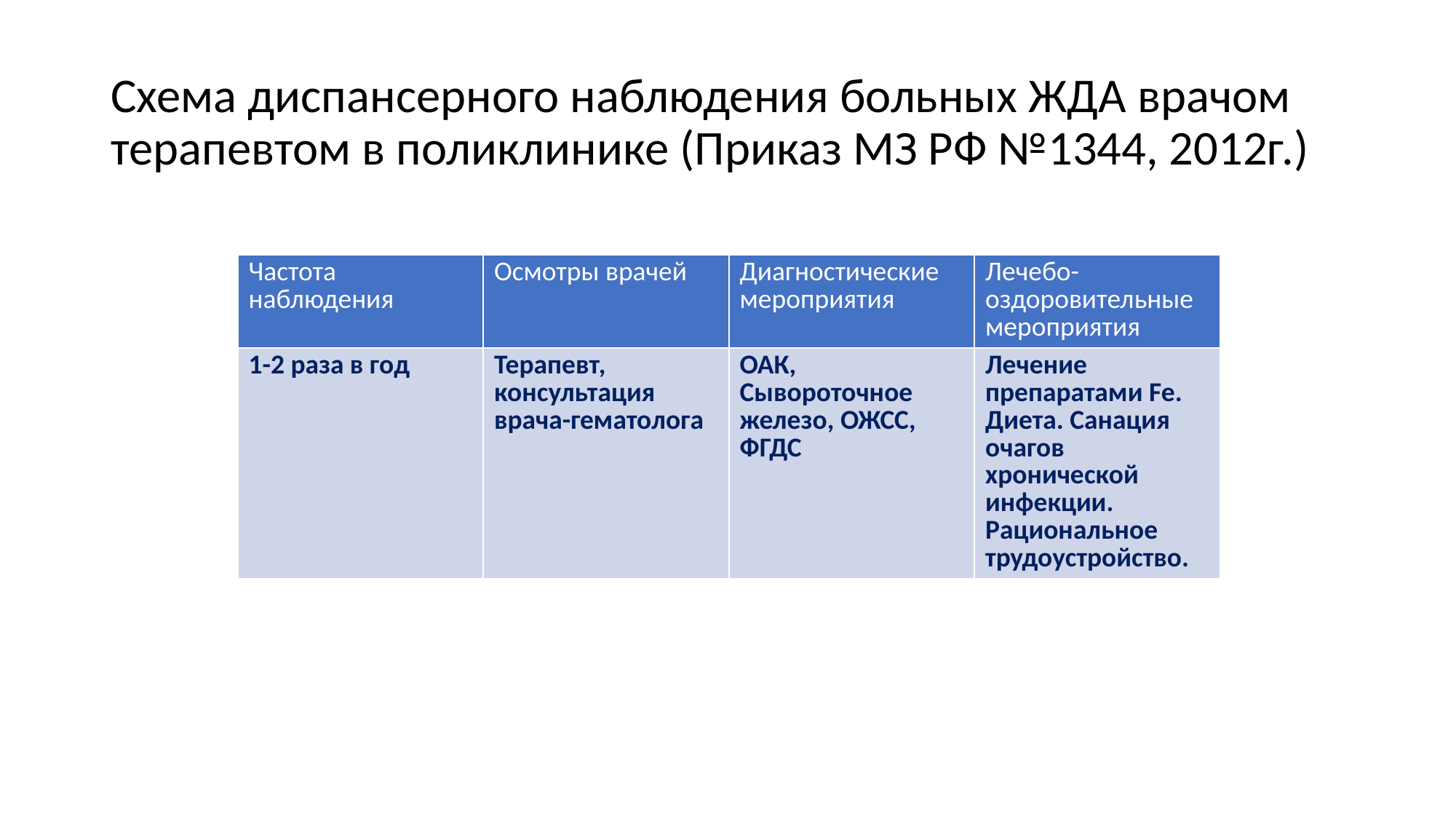

# Схема диспансерного наблюдения больных ЖДА врачом терапевтом в поликлинике (Приказ МЗ РФ №1344, 2012г.)
| Частота наблюдения | Осмотры врачей | Диагностические мероприятия | Лечебо-оздоровительные мероприятия |
| --- | --- | --- | --- |
| 1-2 раза в год | Терапевт, консультация врача-гематолога | ОАК, Сывороточное железо, ОЖСС, ФГДС | Лечение препаратами Fe. Диета. Санация очагов хронической инфекции. Рациональное трудоустройство. |